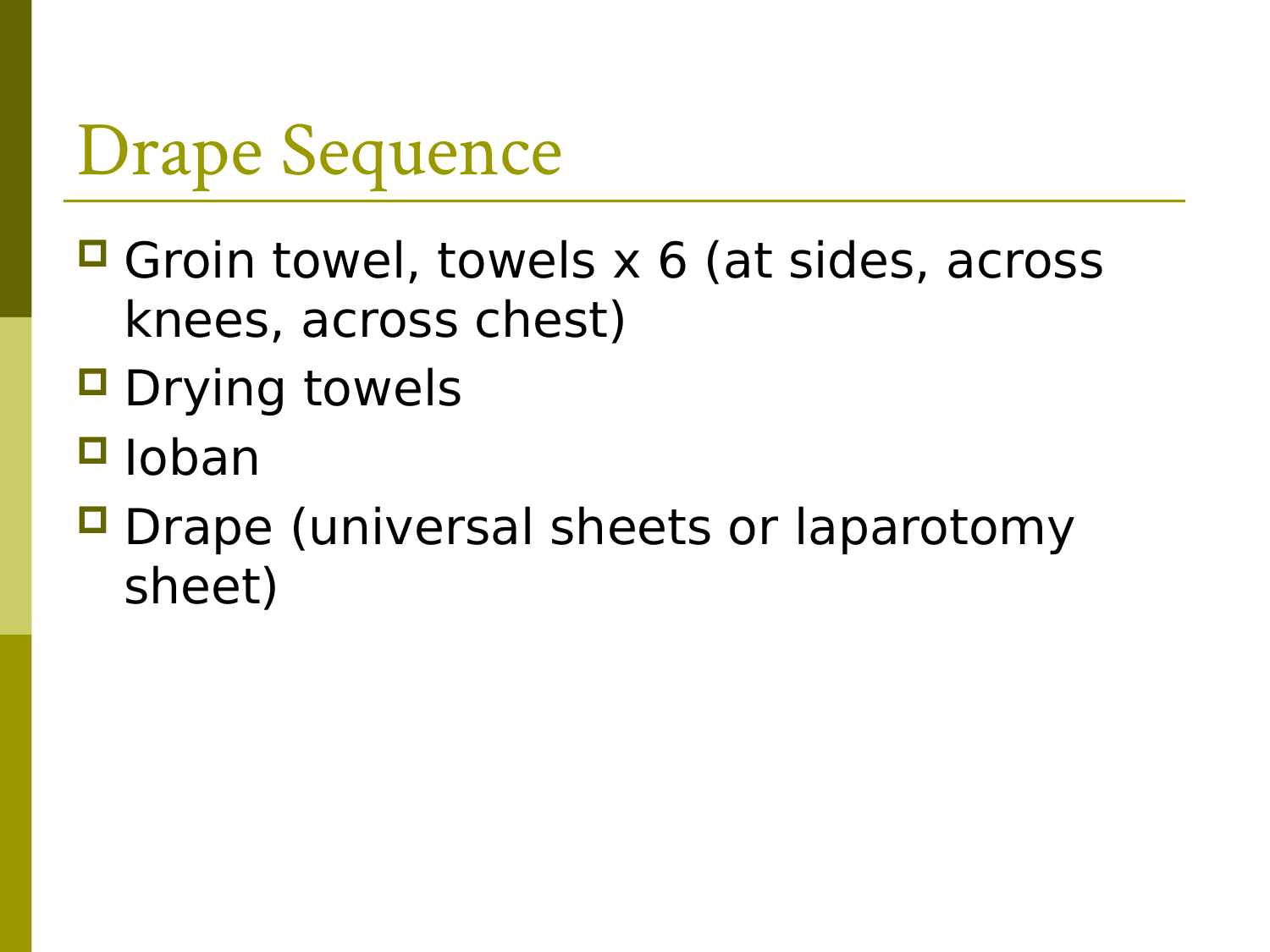

# Drape Sequence
Groin towel, towels x 6 (at sides, across knees, across chest)
Drying towels
Ioban
Drape (universal sheets or laparotomy sheet)